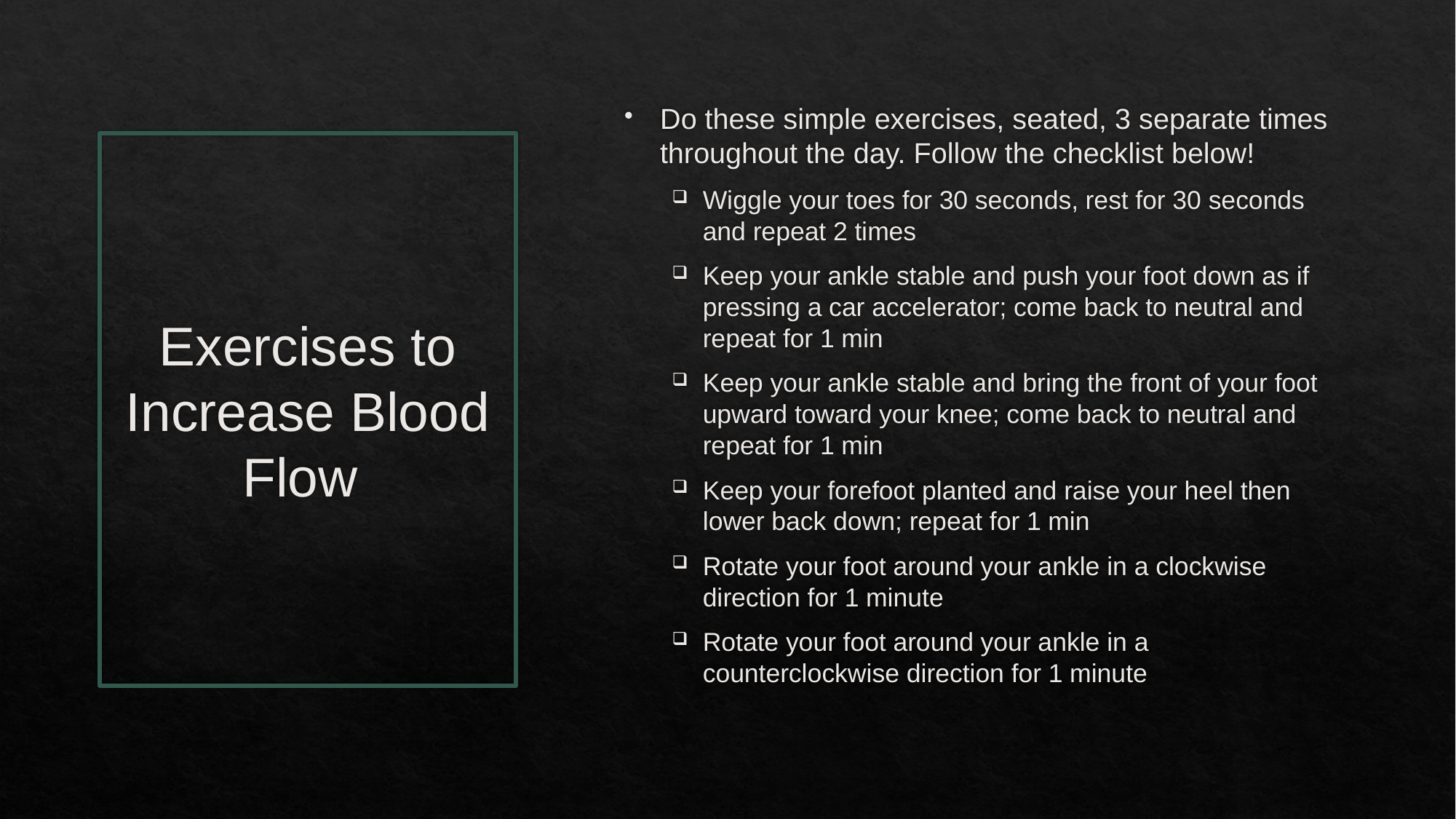

Do these simple exercises, seated, 3 separate times throughout the day. Follow the checklist below!
Wiggle your toes for 30 seconds, rest for 30 seconds and repeat 2 times
Keep your ankle stable and push your foot down as if pressing a car accelerator; come back to neutral and repeat for 1 min
Keep your ankle stable and bring the front of your foot upward toward your knee; come back to neutral and repeat for 1 min
Keep your forefoot planted and raise your heel then lower back down; repeat for 1 min
Rotate your foot around your ankle in a clockwise direction for 1 minute
Rotate your foot around your ankle in a counterclockwise direction for 1 minute
# Exercises to Increase Blood Flow